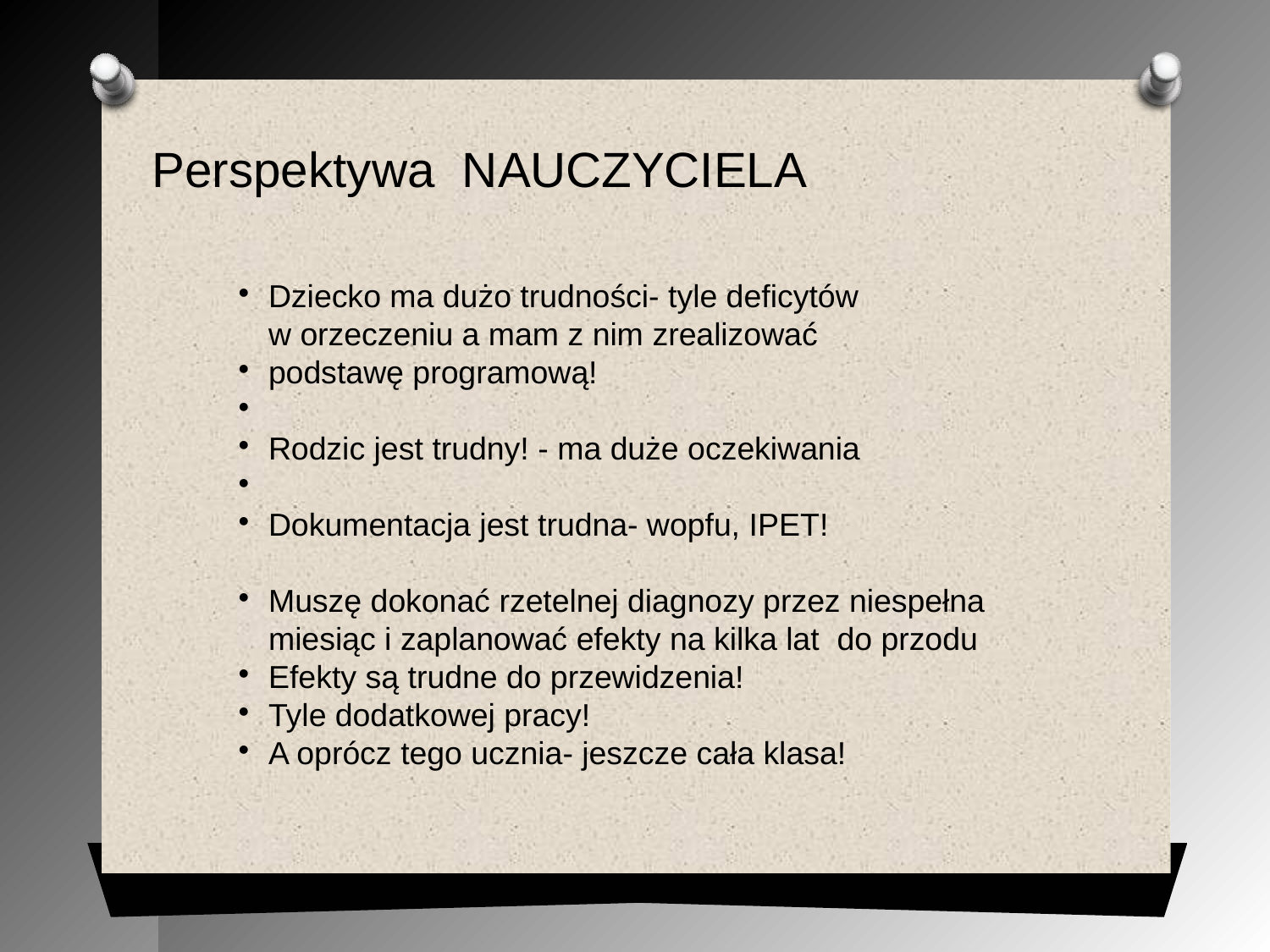

Perspektywa  NAUCZYCIELA
Dziecko ma dużo trudności- tyle deficytów w orzeczeniu a mam z nim zrealizować
podstawę programową!

Rodzic jest trudny! - ma duże oczekiwania

Dokumentacja jest trudna- wopfu, IPET!

Muszę dokonać rzetelnej diagnozy przez niespełna miesiąc i zaplanować efekty na kilka lat  do przodu
Efekty są trudne do przewidzenia!
Tyle dodatkowej pracy!
A oprócz tego ucznia- jeszcze cała klasa!